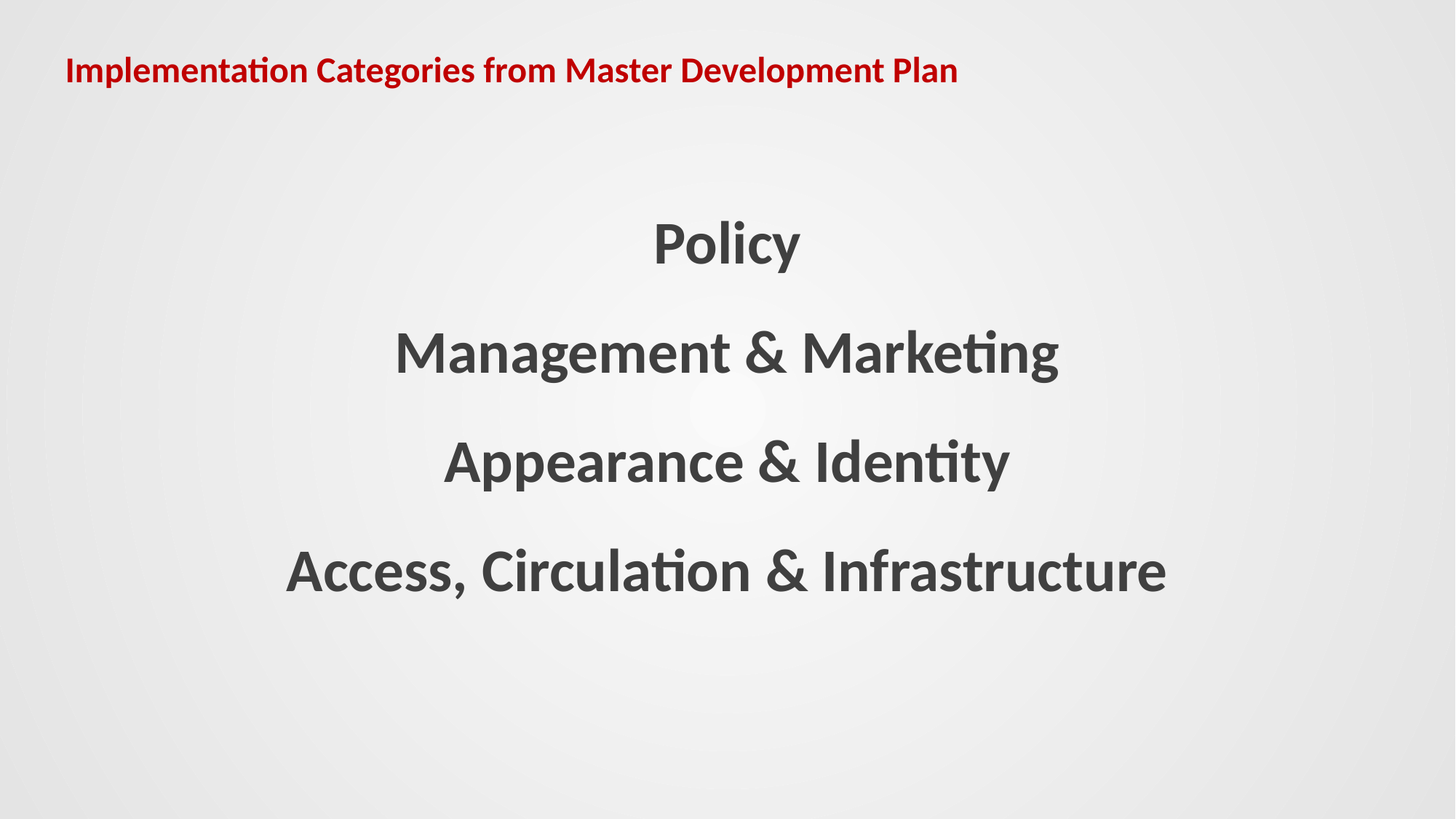

Implementation Categories from Master Development Plan
Policy
Management & Marketing
Appearance & Identity
Access, Circulation & Infrastructure